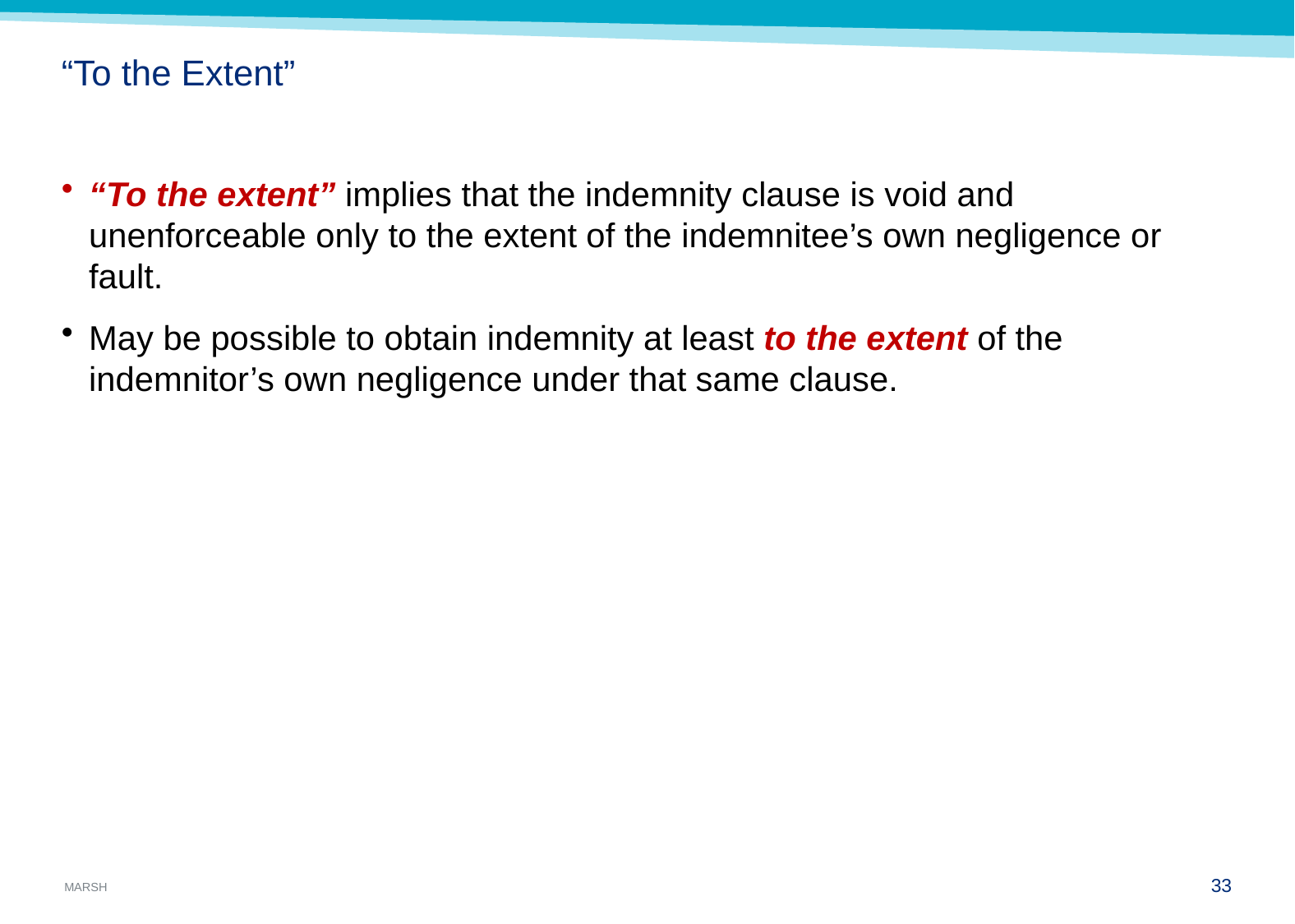

# “To the Extent”
“To the extent” implies that the indemnity clause is void and unenforceable only to the extent of the indemnitee’s own negligence or fault.
May be possible to obtain indemnity at least to the extent of the indemnitor’s own negligence under that same clause.

33